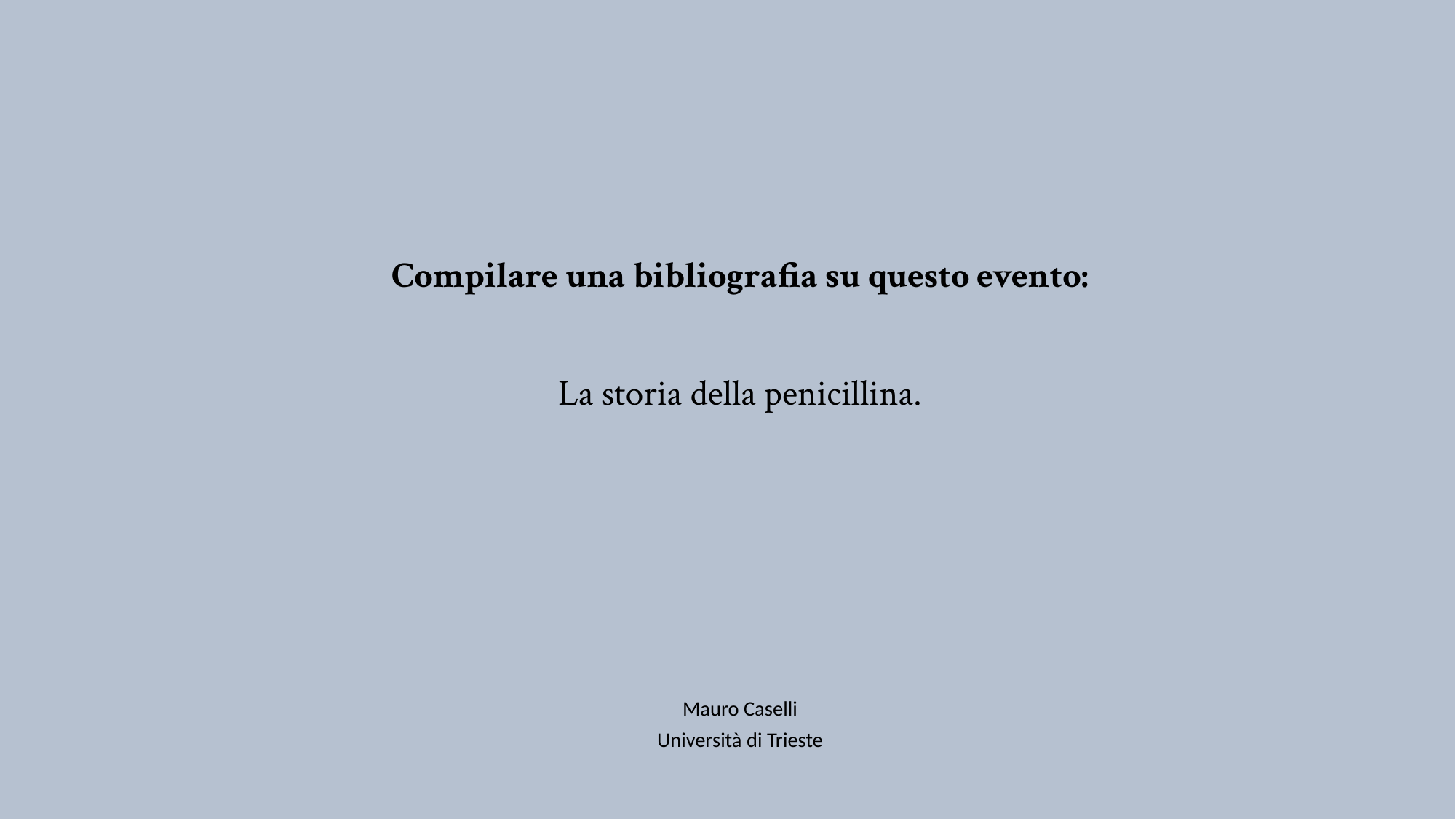

# Compilare una bibliografia su questo evento: La storia della penicillina.
Mauro Caselli
Università di Trieste